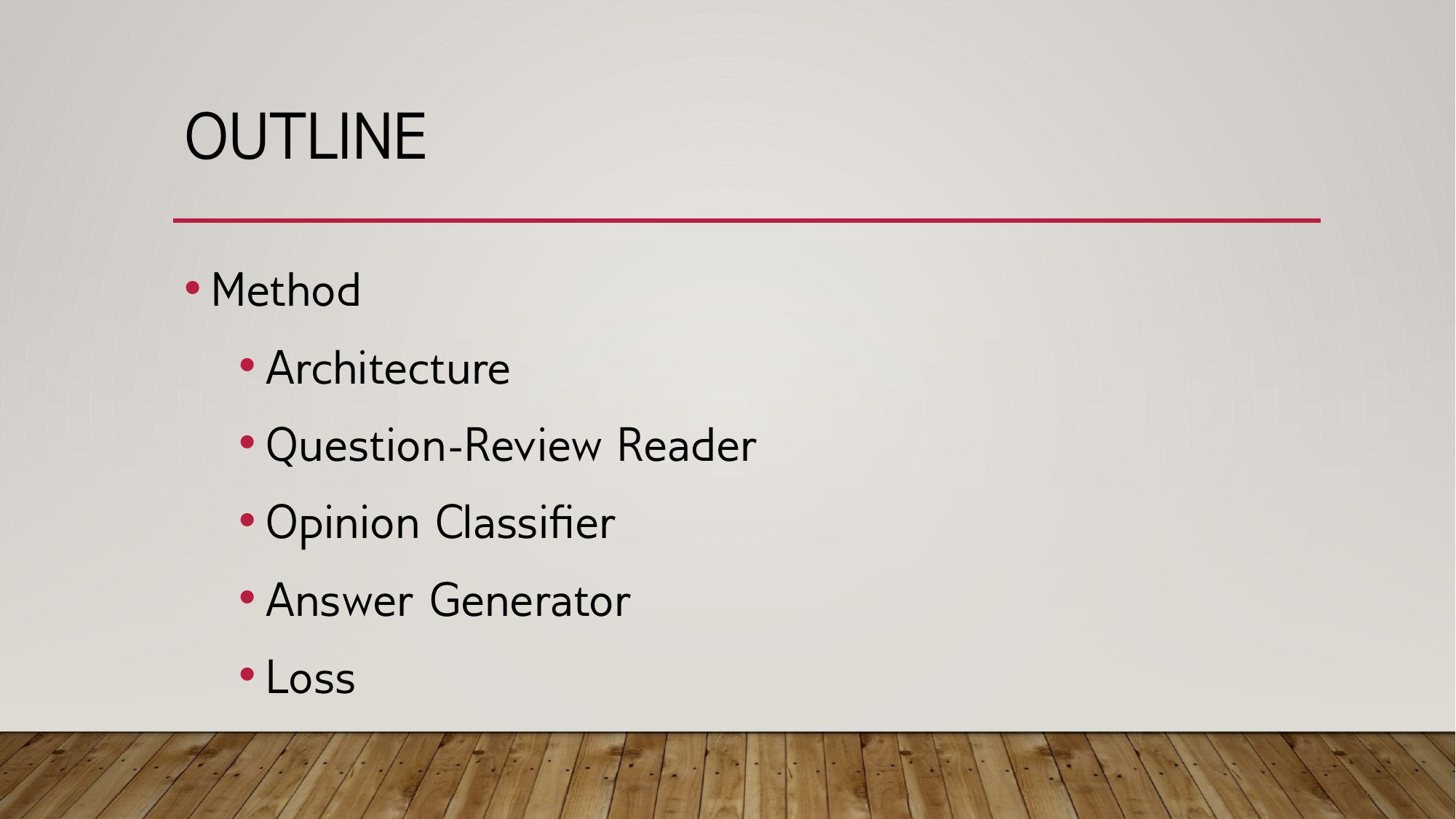

# Outline
Method
Architecture
Question-Review Reader
Opinion Classifier
Answer Generator
Loss